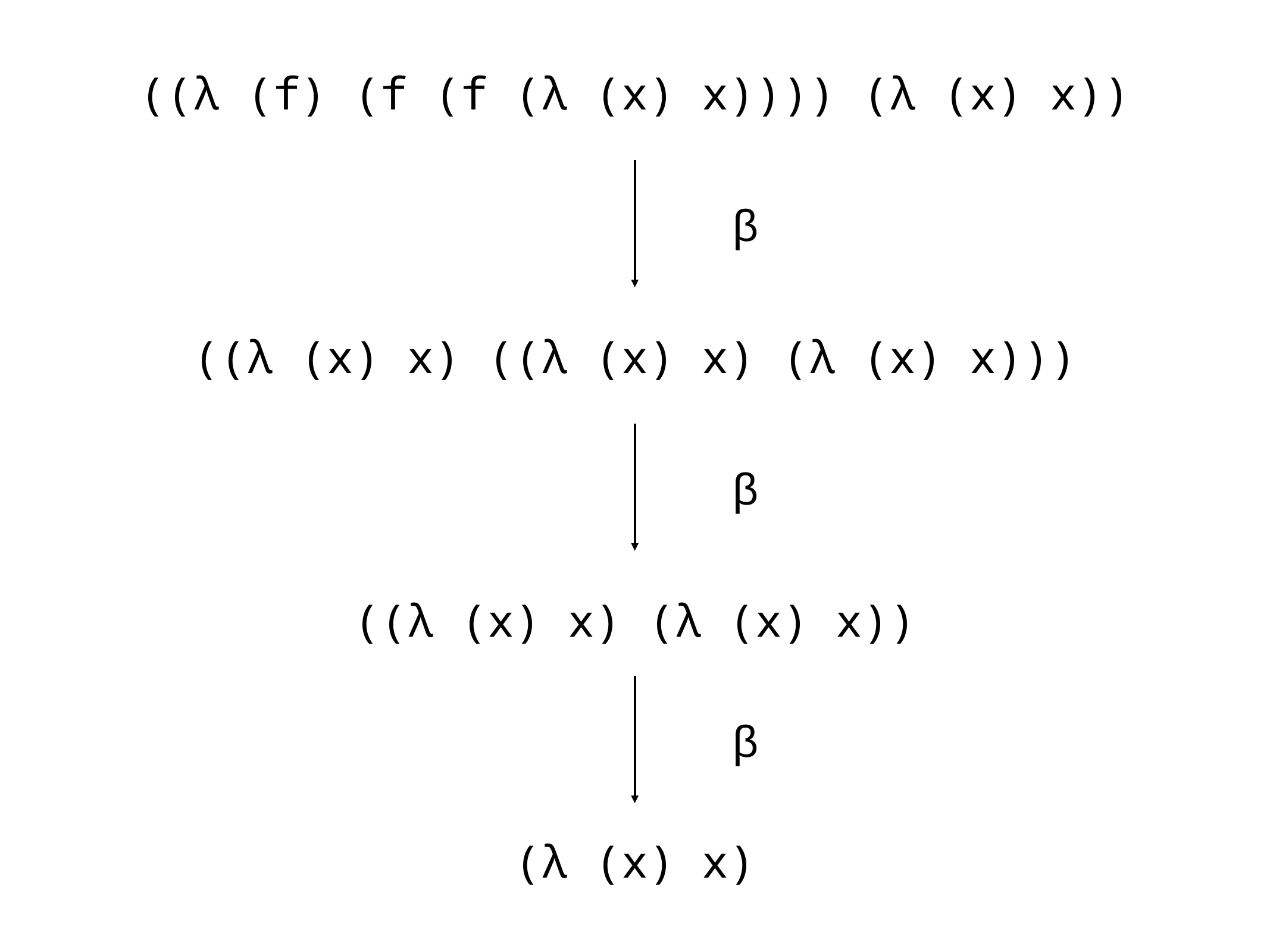

((λ (f) (f (f (λ (x) x)))) (λ (x) x))

β
((λ (x) x) ((λ (x) x) (λ (x) x)))

β
((λ (x) x) (λ (x) x))

β
(λ (x) x)